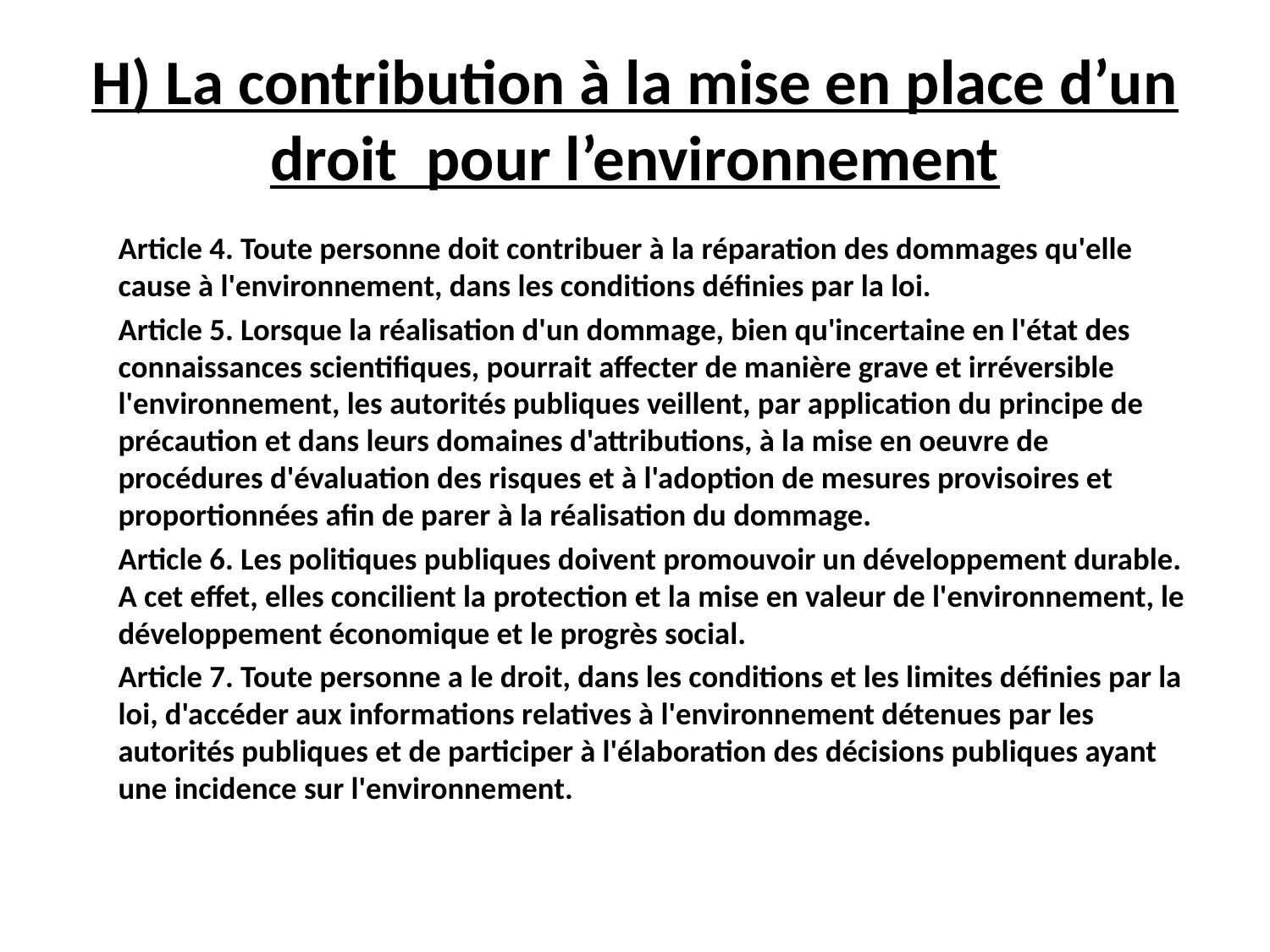

# H) La contribution à la mise en place d’un droit  pour l’environnement
	Article 4. Toute personne doit contribuer à la réparation des dommages qu'elle cause à l'environnement, dans les conditions définies par la loi.
	Article 5. Lorsque la réalisation d'un dommage, bien qu'incertaine en l'état des connaissances scientifiques, pourrait affecter de manière grave et irréversible l'environnement, les autorités publiques veillent, par application du principe de précaution et dans leurs domaines d'attributions, à la mise en oeuvre de procédures d'évaluation des risques et à l'adoption de mesures provisoires et proportionnées afin de parer à la réalisation du dommage.
	Article 6. Les politiques publiques doivent promouvoir un développement durable. A cet effet, elles concilient la protection et la mise en valeur de l'environnement, le développement économique et le progrès social.
	Article 7. Toute personne a le droit, dans les conditions et les limites définies par la loi, d'accéder aux informations relatives à l'environnement détenues par les autorités publiques et de participer à l'élaboration des décisions publiques ayant une incidence sur l'environnement.